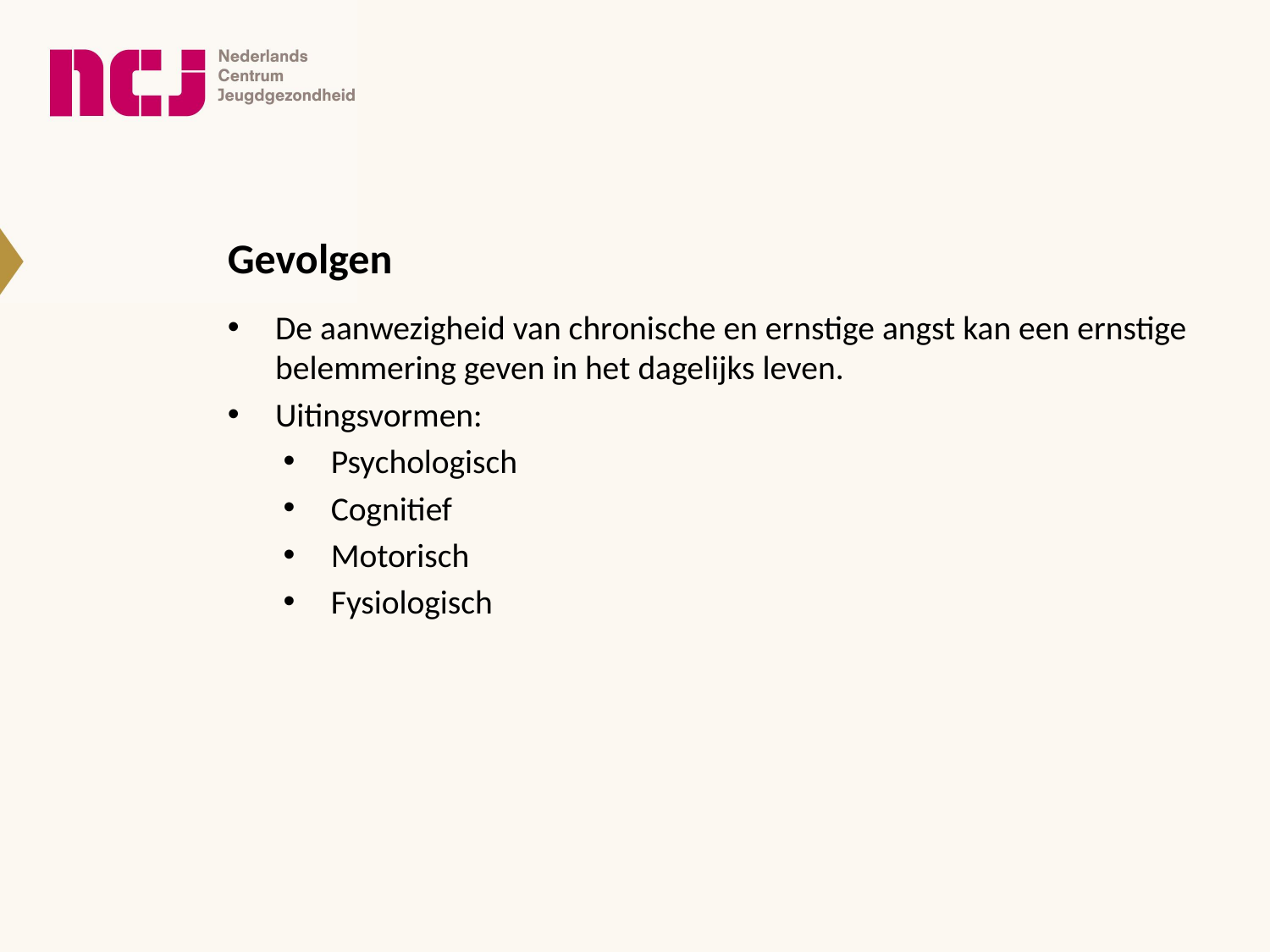

# Gevolgen
De aanwezigheid van chronische en ernstige angst kan een ernstige belemmering geven in het dagelijks leven.
Uitingsvormen:
Psychologisch
Cognitief
Motorisch
Fysiologisch